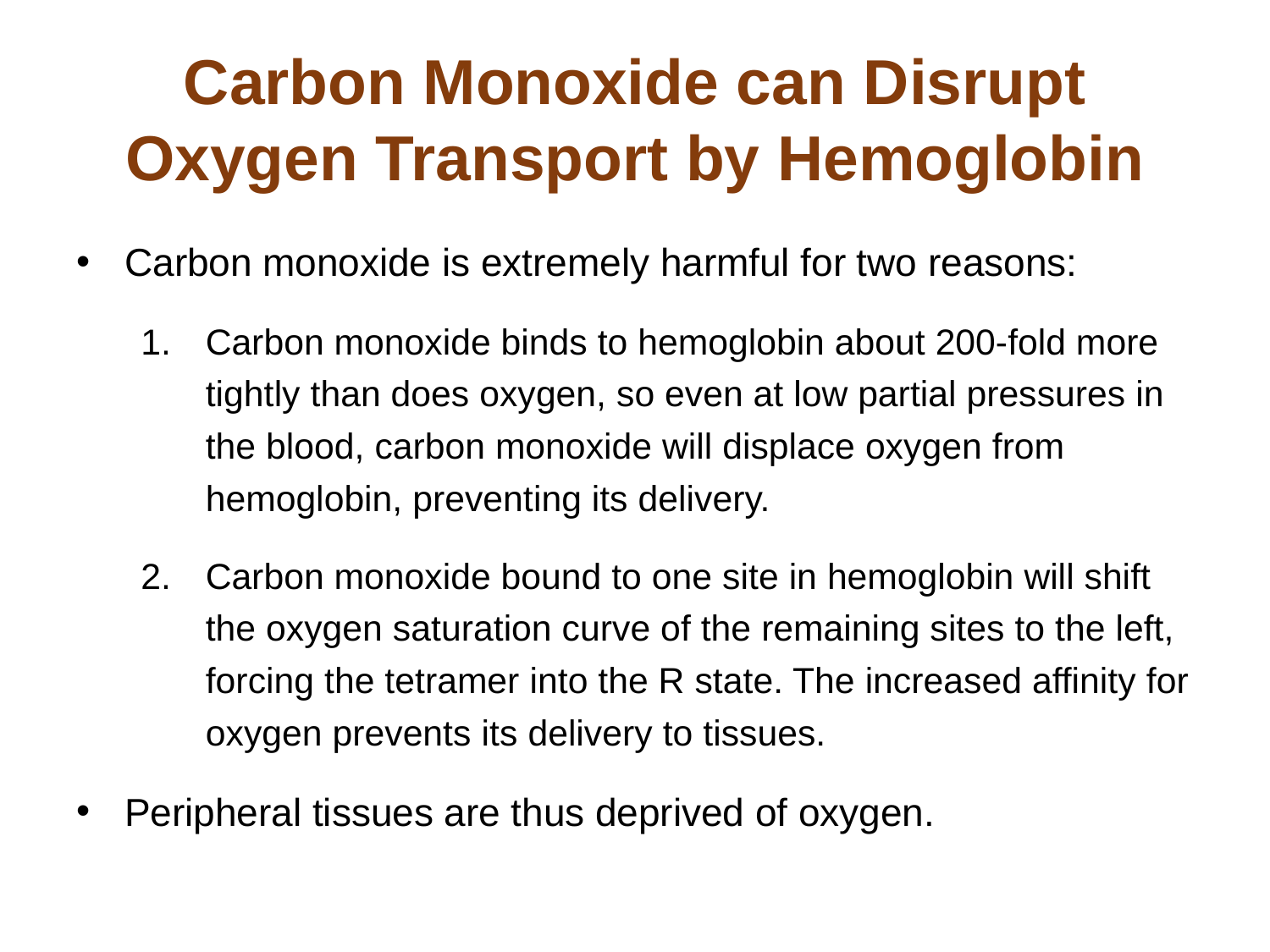

# Carbon Monoxide can Disrupt Oxygen Transport by Hemoglobin
Carbon monoxide is extremely harmful for two reasons:
Carbon monoxide binds to hemoglobin about 200-fold more tightly than does oxygen, so even at low partial pressures in the blood, carbon monoxide will displace oxygen from hemoglobin, preventing its delivery.
Carbon monoxide bound to one site in hemoglobin will shift the oxygen saturation curve of the remaining sites to the left, forcing the tetramer into the R state. The increased affinity for oxygen prevents its delivery to tissues.
Peripheral tissues are thus deprived of oxygen.